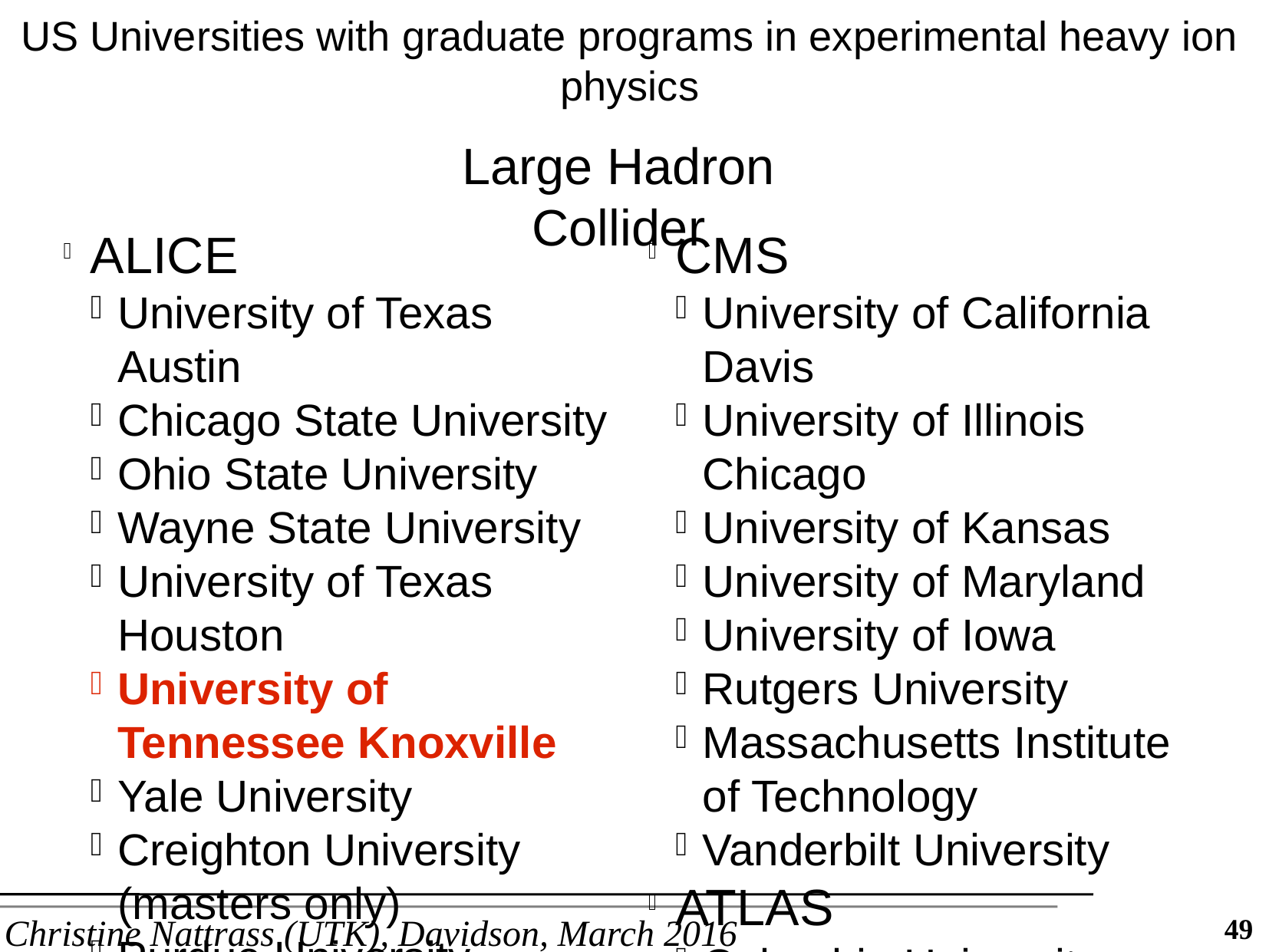

US Universities with graduate programs in experimental heavy ion physics
Large Hadron Collider
ALICE
University of Texas Austin
Chicago State University
Ohio State University
Wayne State University
University of Texas Houston
University of Tennessee Knoxville
Yale University
Creighton University (masters only)
Purdue University
CMS
University of California Davis
University of Illinois Chicago
University of Kansas
University of Maryland
University of Iowa
Rutgers University
Massachusetts Institute of Technology
Vanderbilt University
ATLAS
Columbia University